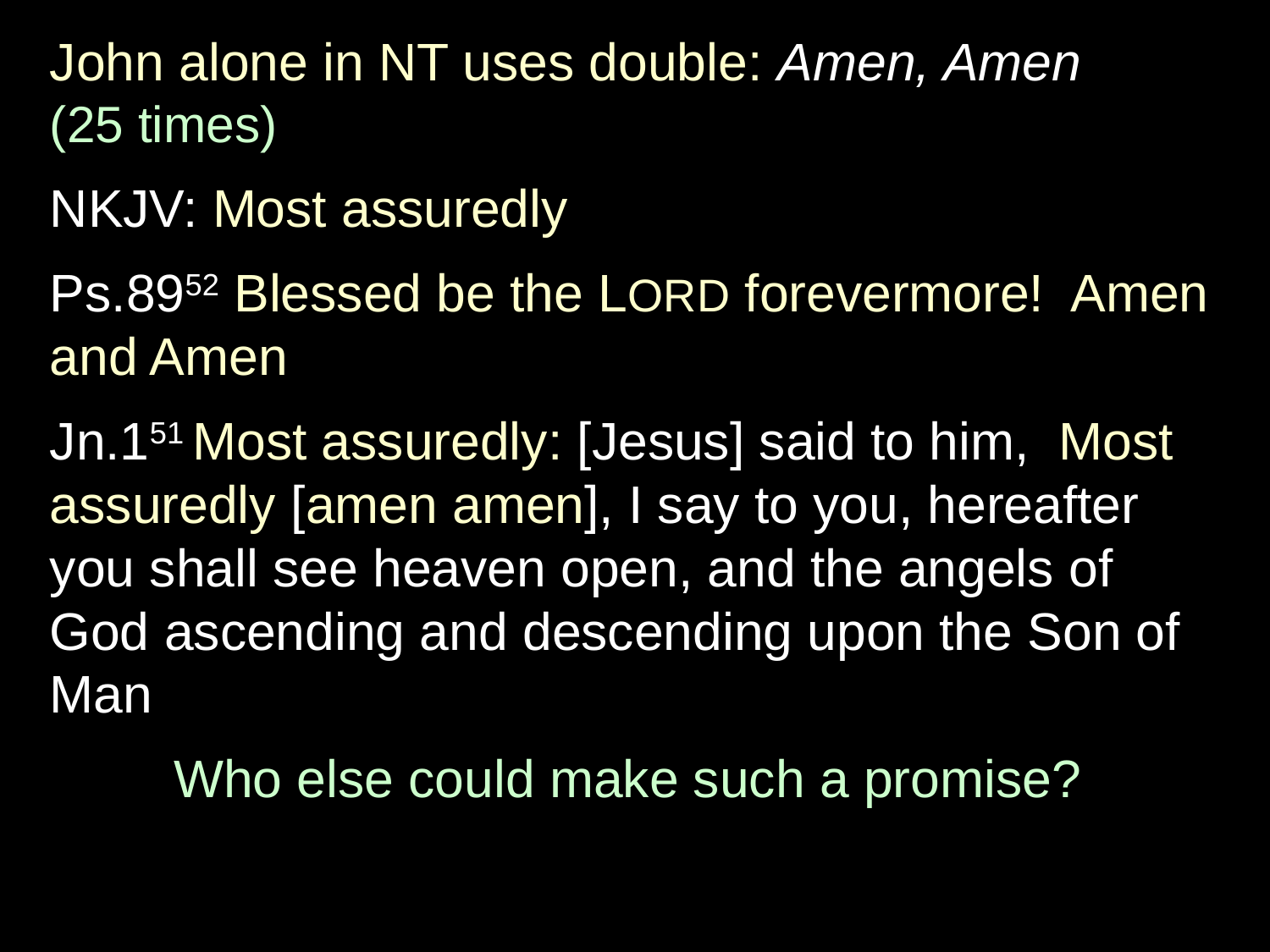

John alone in NT uses double: Amen, Amen
(25 times)
NKJV: Most assuredly
Ps.8952 Blessed be the LORD forevermore!  Amen and Amen
Jn.151 Most assuredly: [Jesus] said to him,  Most assuredly [amen amen], I say to you, hereafter you shall see heaven open, and the angels of God ascending and descending upon the Son of Man
Who else could make such a promise?